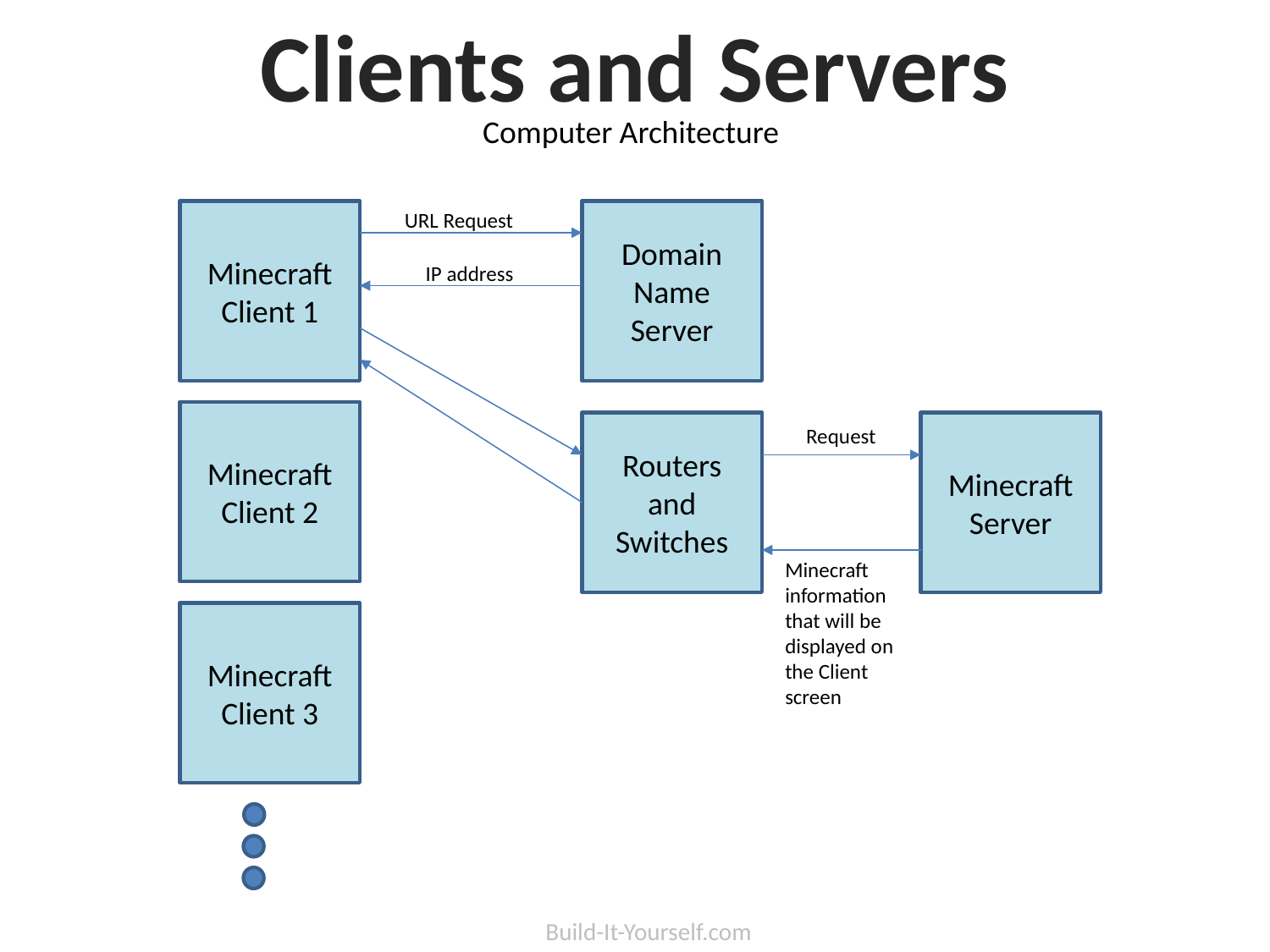

Clients and Servers
Computer Architecture
Minecraft Client 1
URL Request
Domain Name Server
IP address
Minecraft Client 2
Routers and Switches
Minecraft Server
Request
Minecraft information that will be displayed on the Client screen
Minecraft Client 3

Build-It-Yourself.com